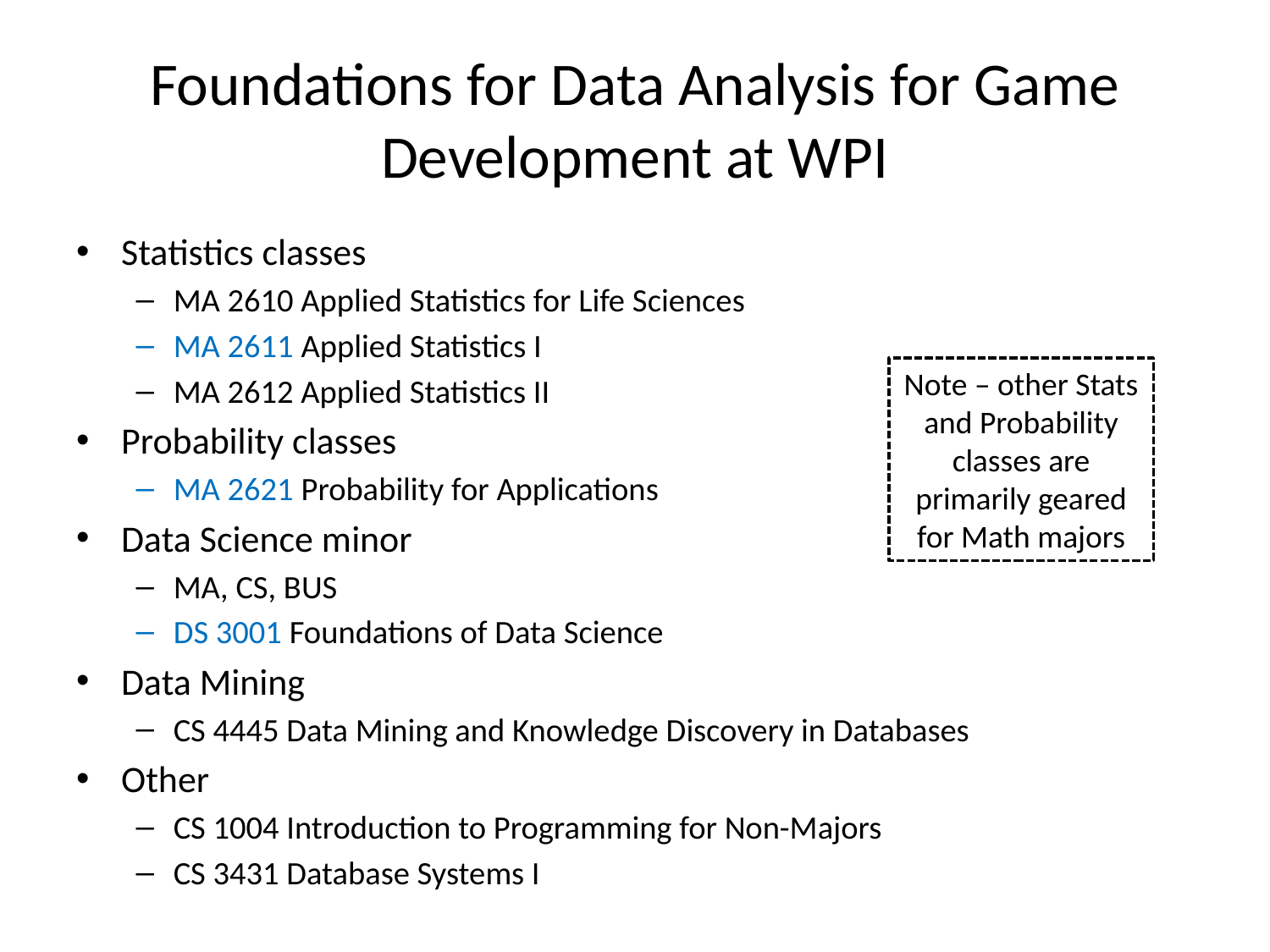

# Foundations for Data Analysis for Game Development at WPI
Statistics classes
MA 2610 Applied Statistics for Life Sciences
MA 2611 Applied Statistics I
MA 2612 Applied Statistics II
Probability classes
MA 2621 Probability for Applications
Data Science minor
MA, CS, BUS
DS 3001 Foundations of Data Science
Data Mining
CS 4445 Data Mining and Knowledge Discovery in Databases
Other
CS 1004 Introduction to Programming for Non-Majors
CS 3431 Database Systems I
Note – other Stats and Probability classes are primarily geared for Math majors